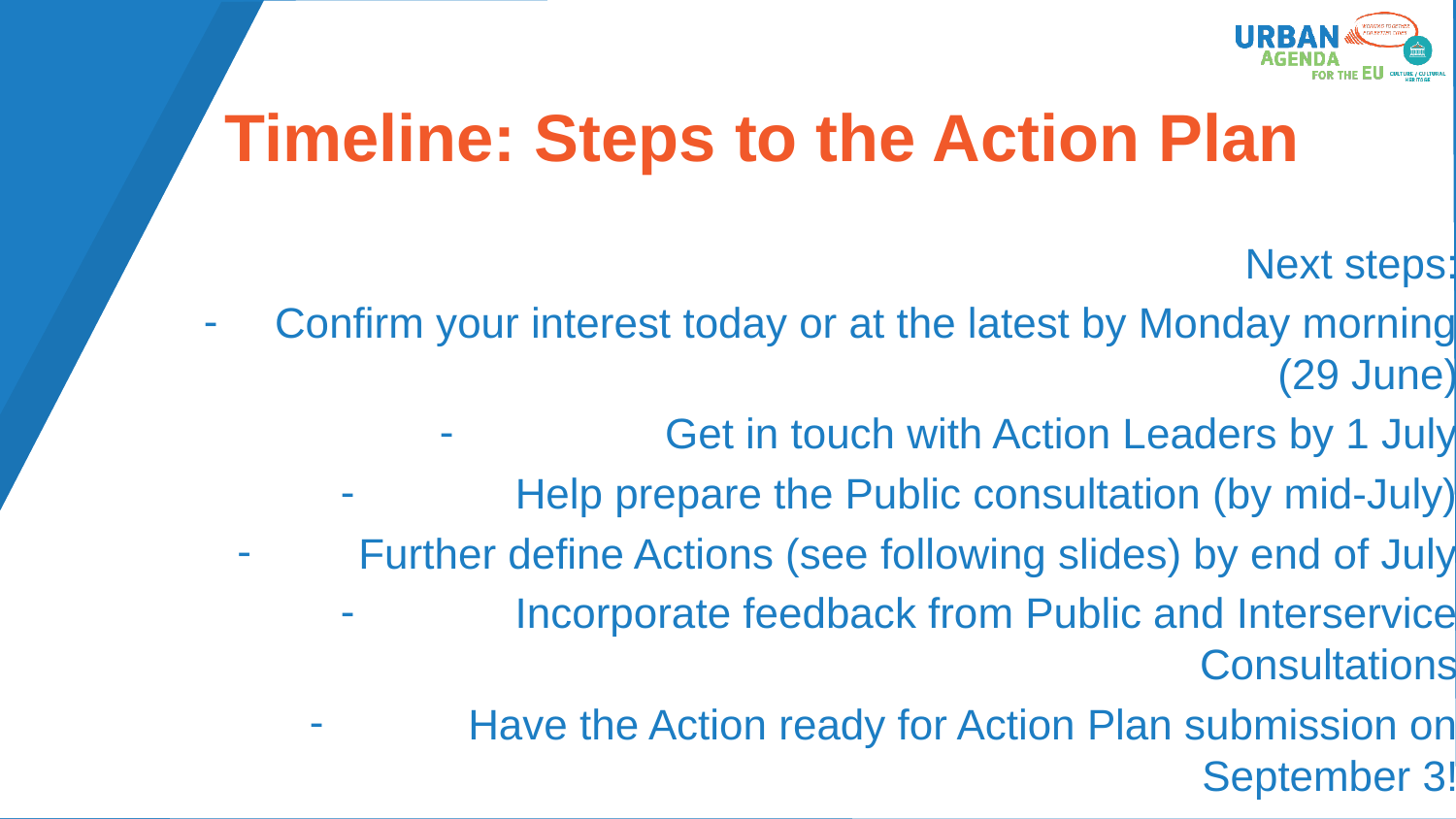

# Timeline: Steps to the Action Plan
Next steps:
Confirm your interest today or at the latest by Monday morning (29 June)
Get in touch with Action Leaders by 1 July
Help prepare the Public consultation (by mid-July)
Further define Actions (see following slides) by end of July
Incorporate feedback from Public and Interservice Consultations
Have the Action ready for Action Plan submission on September 3!